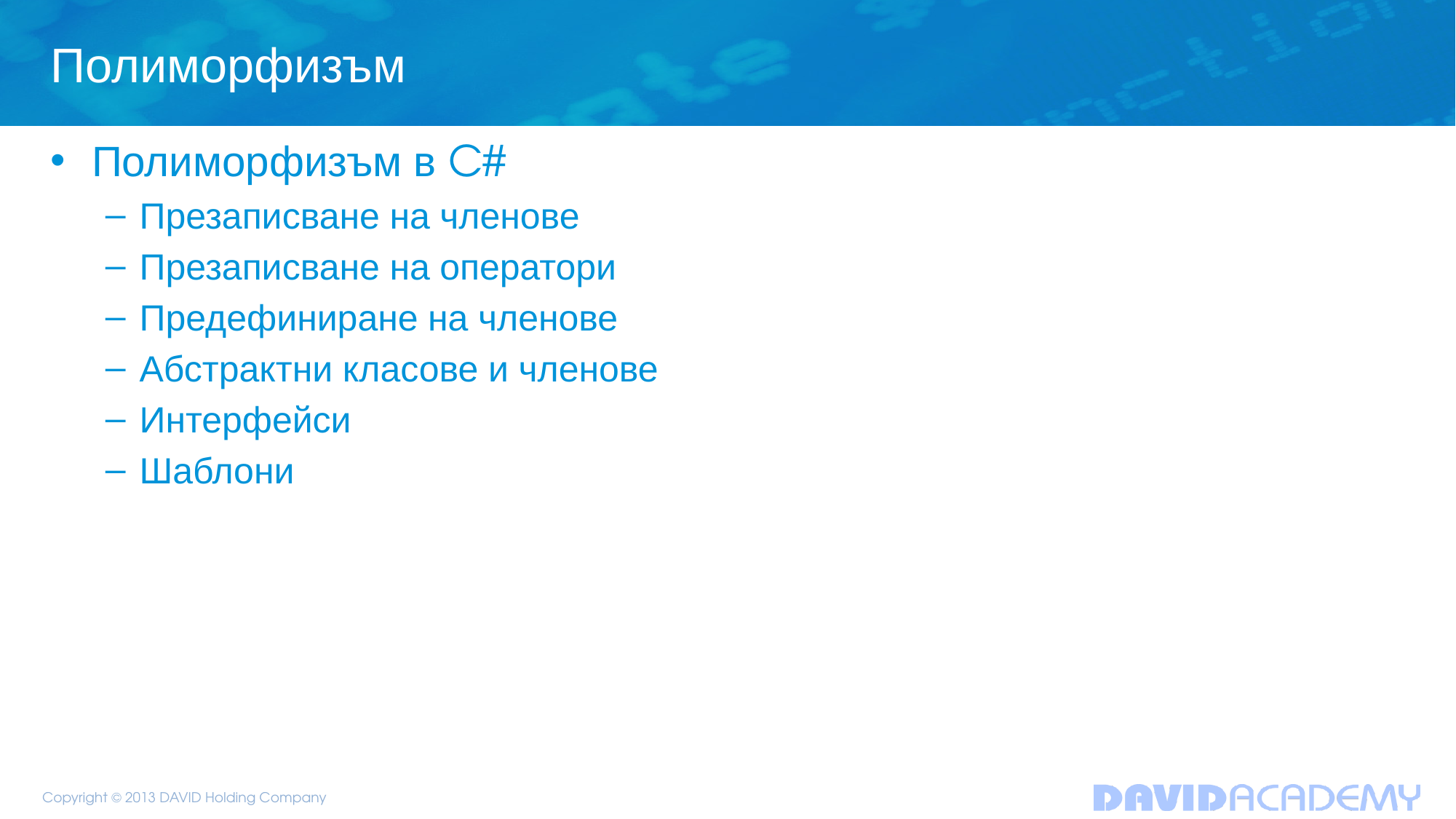

# Полиморфизъм
Полиморфизъм в C#
Презаписване на членове
Презаписване на оператори
Предефиниране на членове
Абстрактни класове и членове
Интерфейси
Шаблони